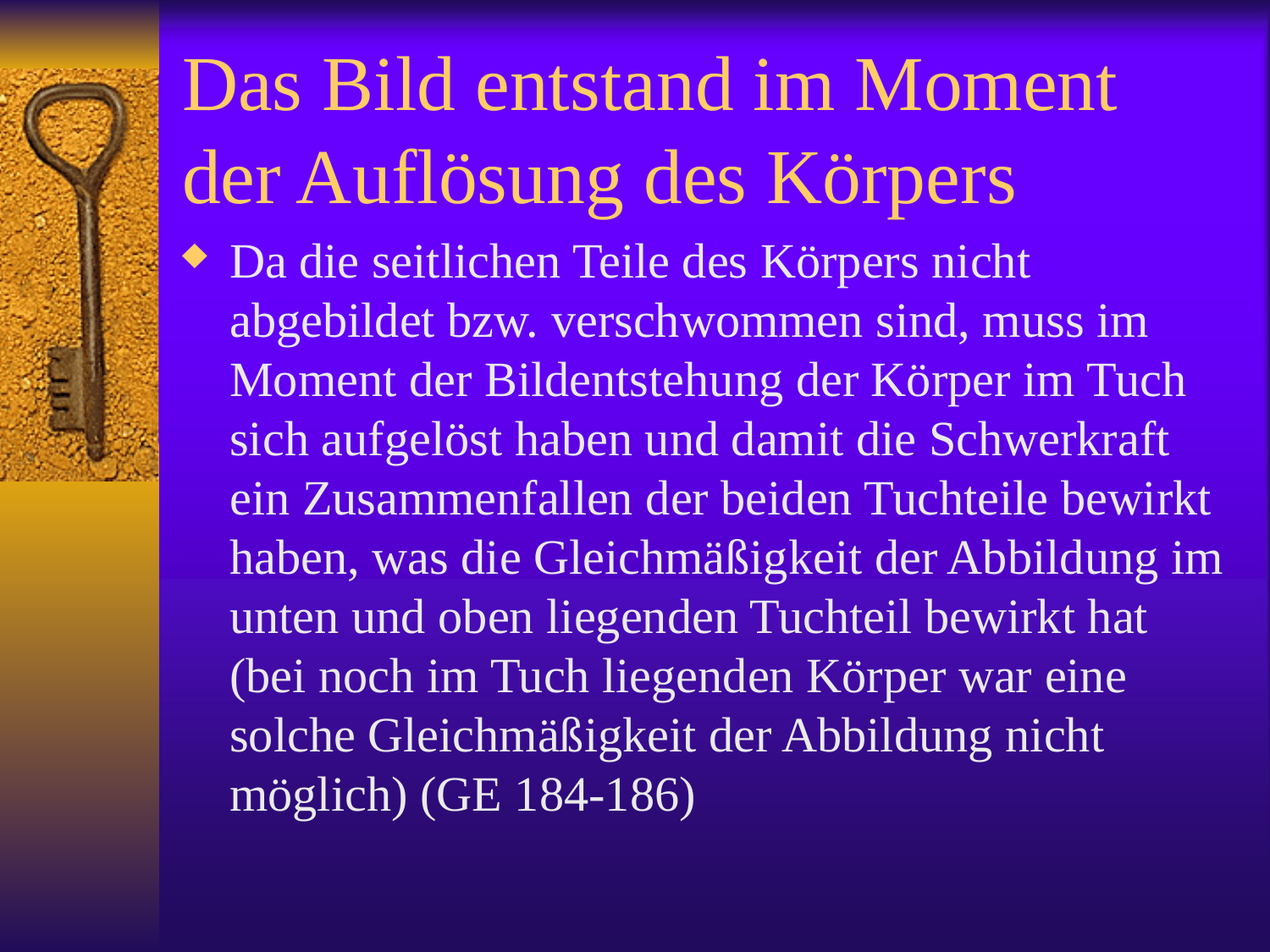

# Das Bild entstand im Moment der Auflösung des Körpers
Da die seitlichen Teile des Körpers nicht abgebildet bzw. verschwommen sind, muss im Moment der Bildentstehung der Körper im Tuch sich aufgelöst haben und damit die Schwerkraft ein Zusammenfallen der beiden Tuchteile bewirkt haben, was die Gleichmäßigkeit der Abbildung im unten und oben liegenden Tuchteil bewirkt hat (bei noch im Tuch liegenden Körper war eine solche Gleichmäßigkeit der Abbildung nicht möglich) (GE 184-186)